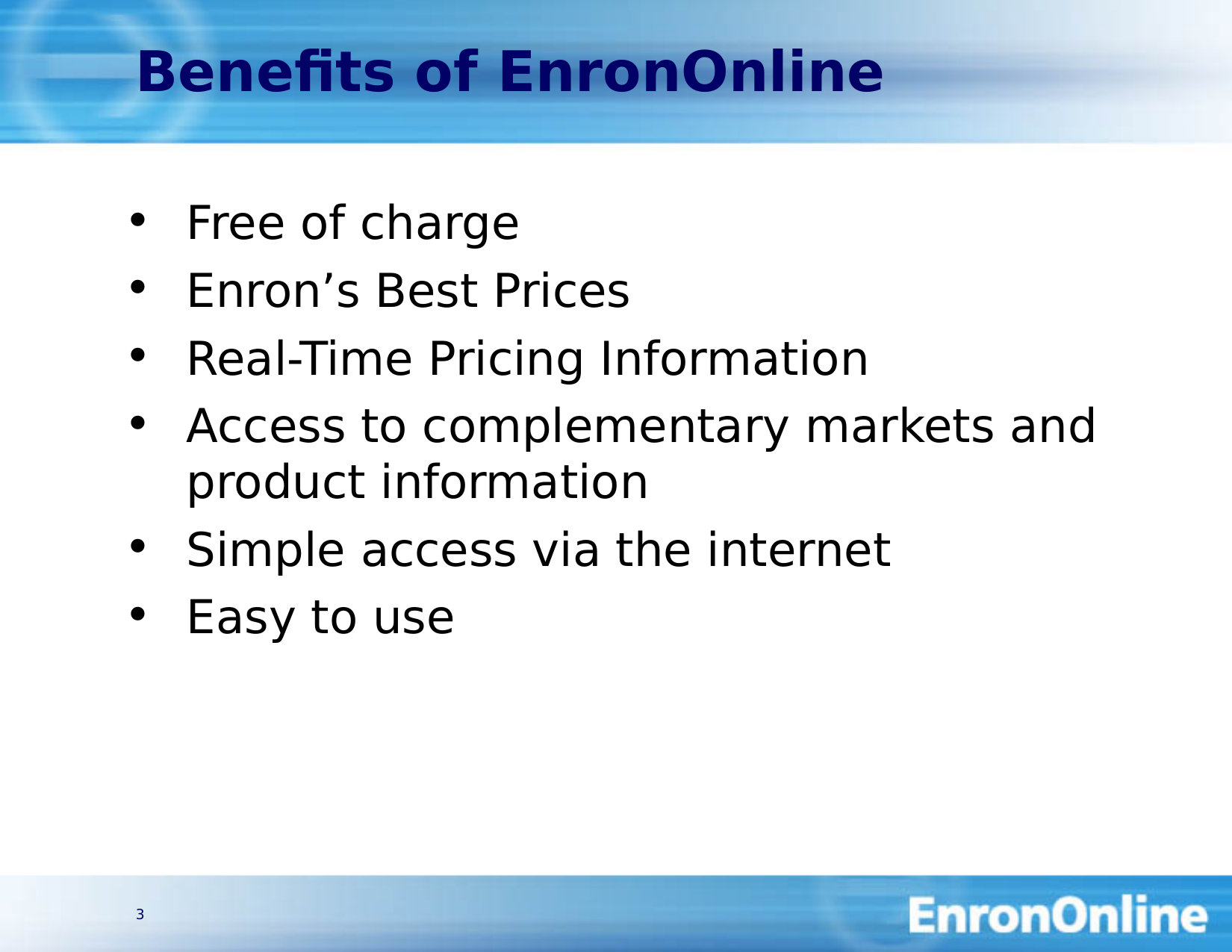

3
# Benefits of EnronOnline
Free of charge
Enron’s Best Prices
Real-Time Pricing Information
Access to complementary markets and product information
Simple access via the internet
Easy to use